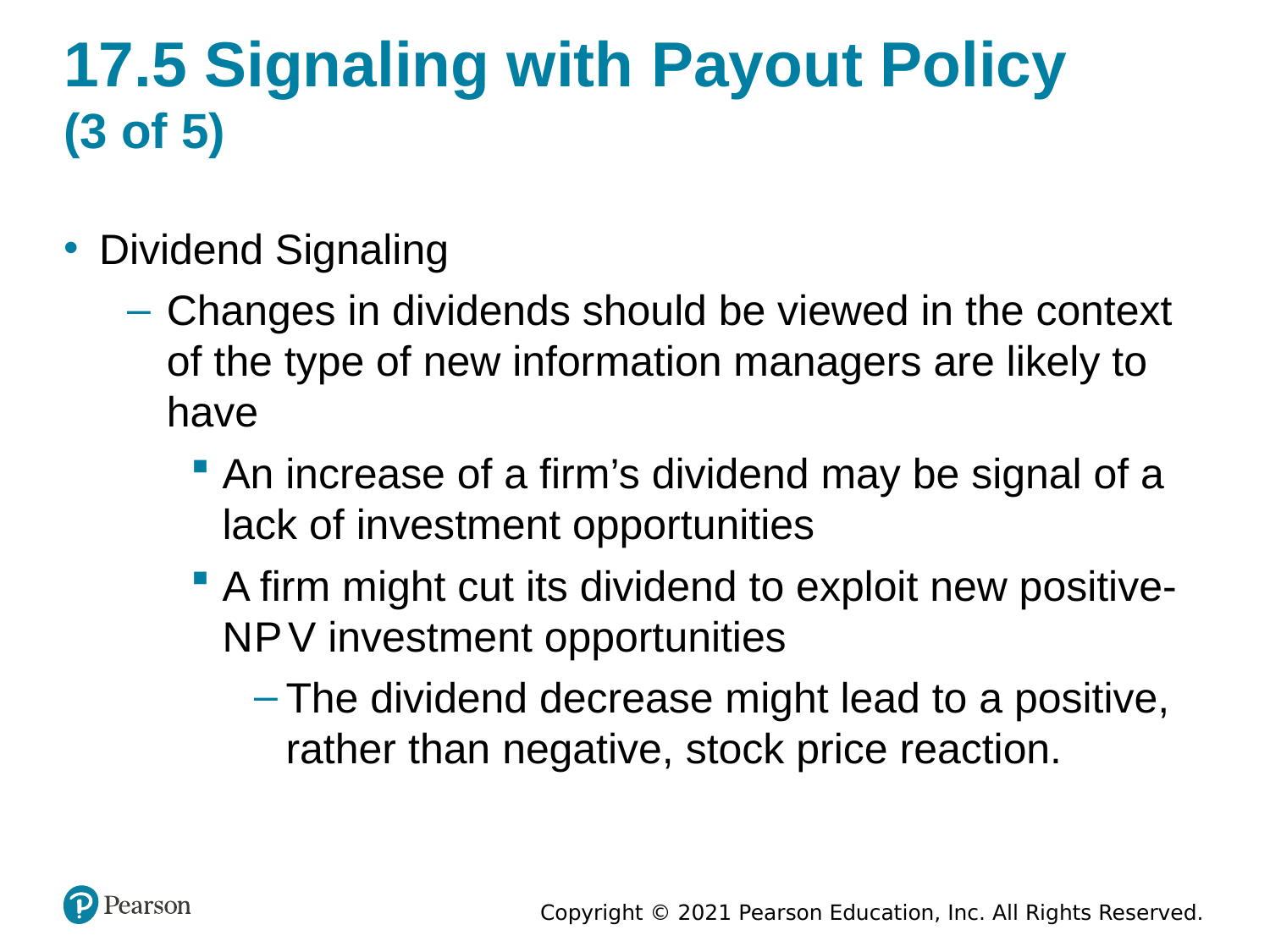

# 17.5 Signaling with Payout Policy        (3 of 5)
Dividend Signaling
Changes in dividends should be viewed in the context of the type of new information managers are likely to have
An increase of a firm’s dividend may be signal of a lack of investment opportunities
A firm might cut its dividend to exploit new positive- N P V investment opportunities
The dividend decrease might lead to a positive, rather than negative, stock price reaction.